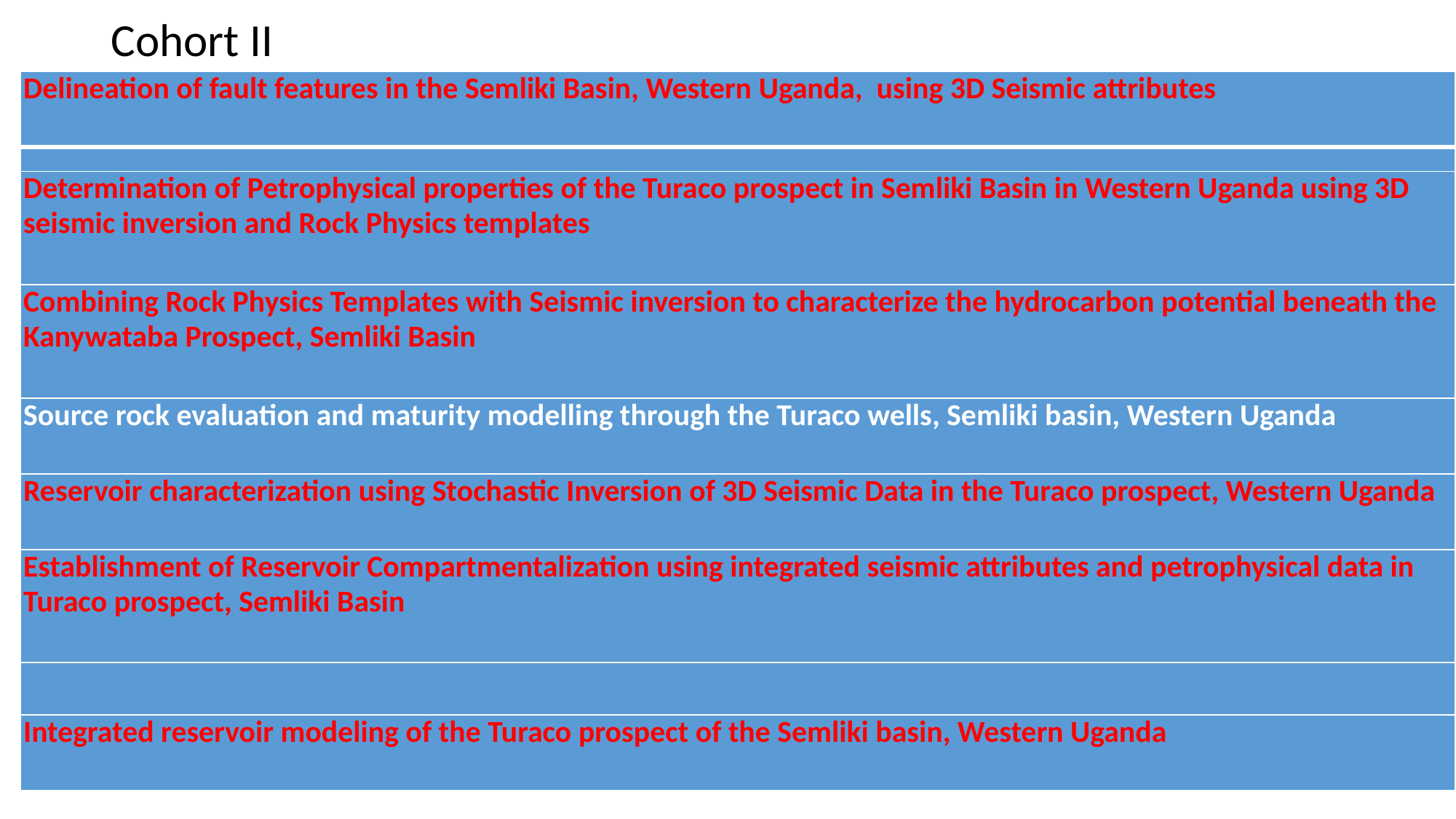

# Cohort II
| Delineation of fault features in the Semliki Basin, Western Uganda, using 3D Seismic attributes |
| --- |
|  |
| Determination of Petrophysical properties of the Turaco prospect in Semliki Basin in Western Uganda using 3D seismic inversion and Rock Physics templates |
| Combining Rock Physics Templates with Seismic inversion to characterize the hydrocarbon potential beneath the Kanywataba Prospect, Semliki Basin |
| Source rock evaluation and maturity modelling through the Turaco wells, Semliki basin, Western Uganda |
| Reservoir characterization using Stochastic Inversion of 3D Seismic Data in the Turaco prospect, Western Uganda |
| Establishment of Reservoir Compartmentalization using integrated seismic attributes and petrophysical data in Turaco prospect, Semliki Basin |
|  |
| Integrated reservoir modeling of the Turaco prospect of the Semliki basin, Western Uganda |